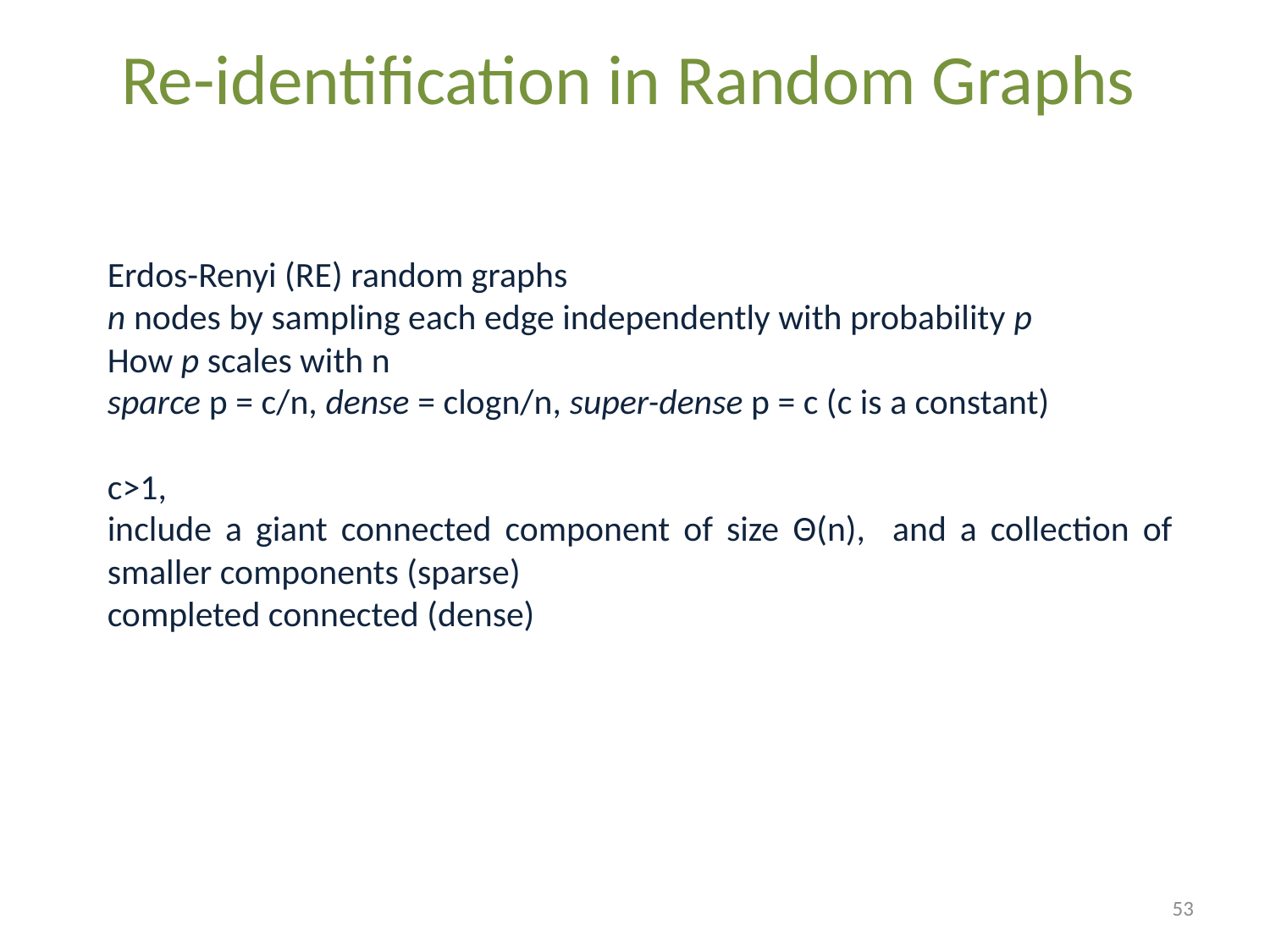

Re-identification in Random Graphs
Erdos-Renyi (RE) random graphs
n nodes by sampling each edge independently with probability p
How p scales with n
sparce p = c/n, dense = clogn/n, super-dense p = c (c is a constant)

c>1,
include a giant connected component of size Θ(n),  and a collection of smaller components (sparse)
completed connected (dense)
53